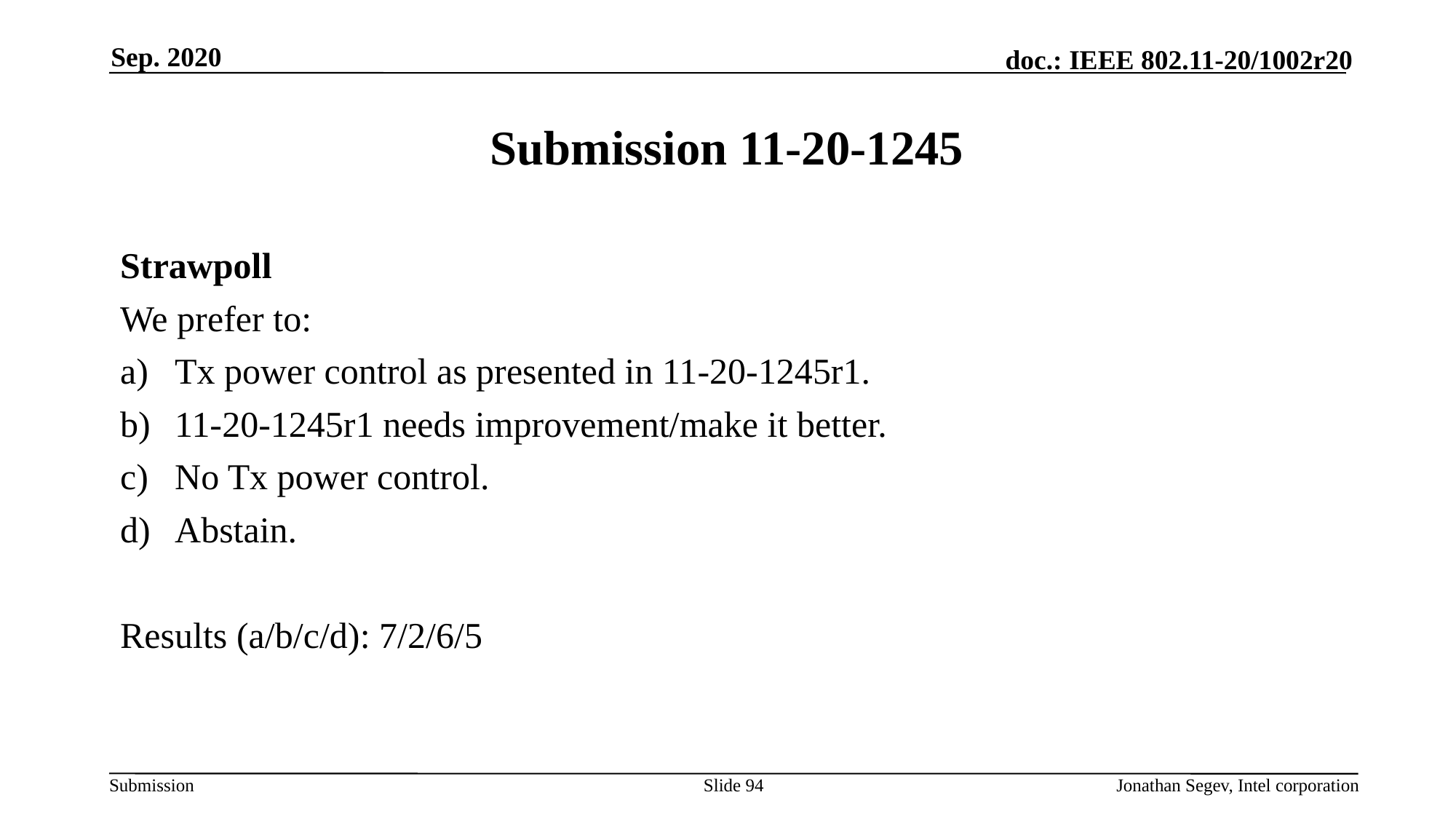

Sep. 2020
# Submission 11-20-1245
Strawpoll
We prefer to:
Tx power control as presented in 11-20-1245r1.
11-20-1245r1 needs improvement/make it better.
No Tx power control.
Abstain.

Results (a/b/c/d): 7/2/6/5

Slide 94
Jonathan Segev, Intel corporation